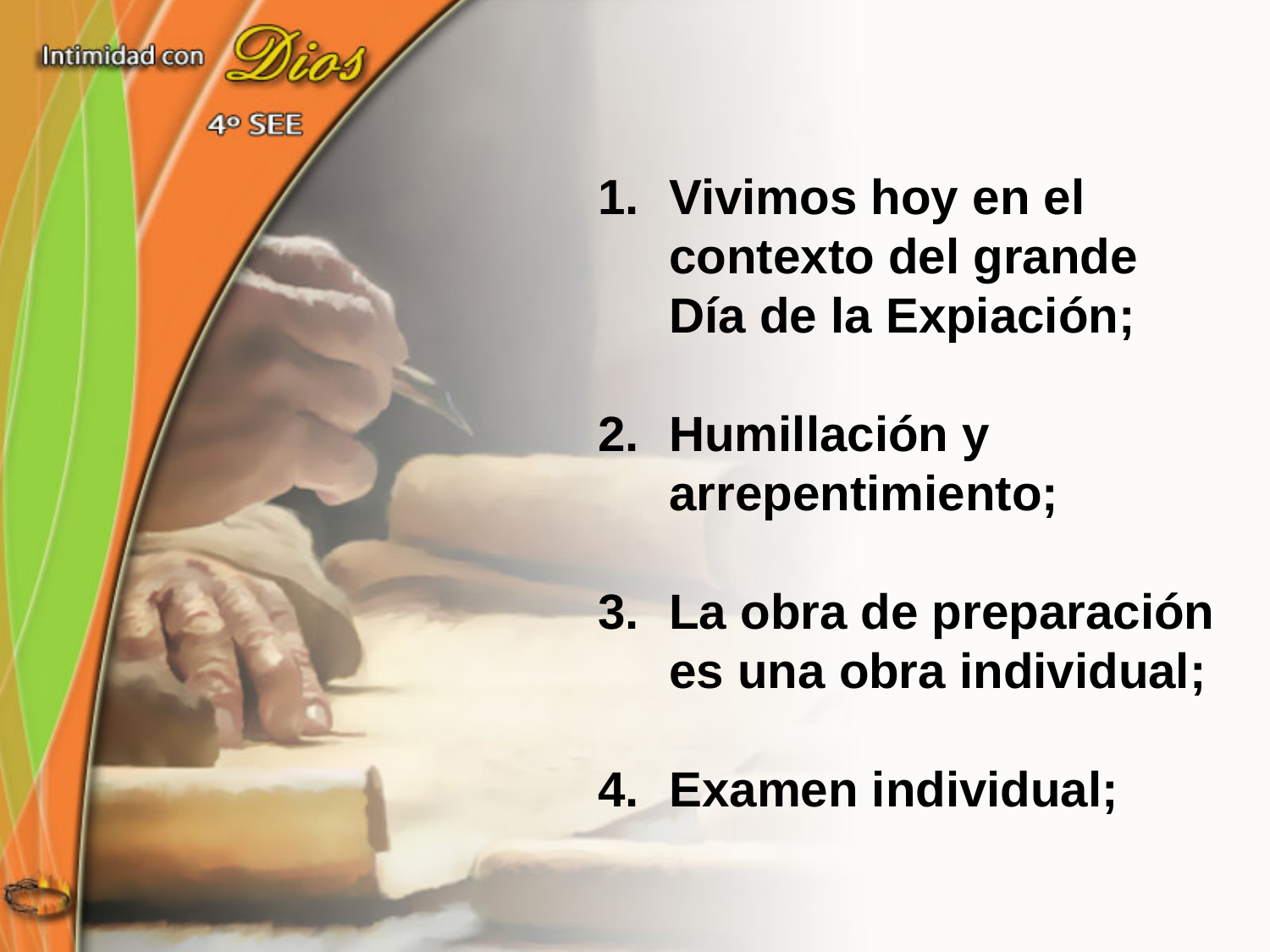

Vivimos hoy en el contexto del grande Día de la Expiación;

Humillación y arrepentimiento;

La obra de preparación es una obra individual;

Examen individual;